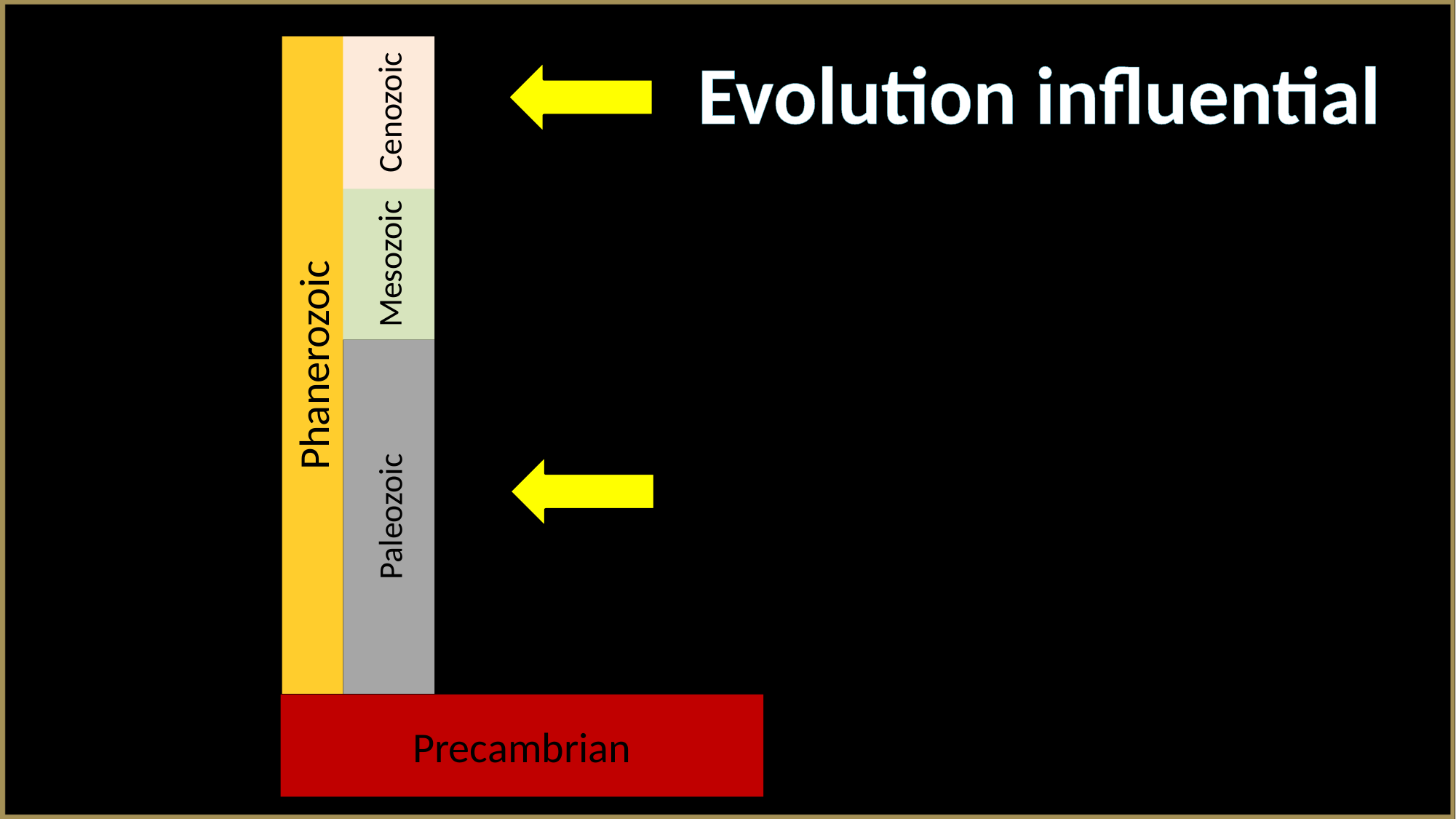

Evolution influential

Cenozoic
Mesozoic
Phanerozoic

Paleozoic
Precambrian